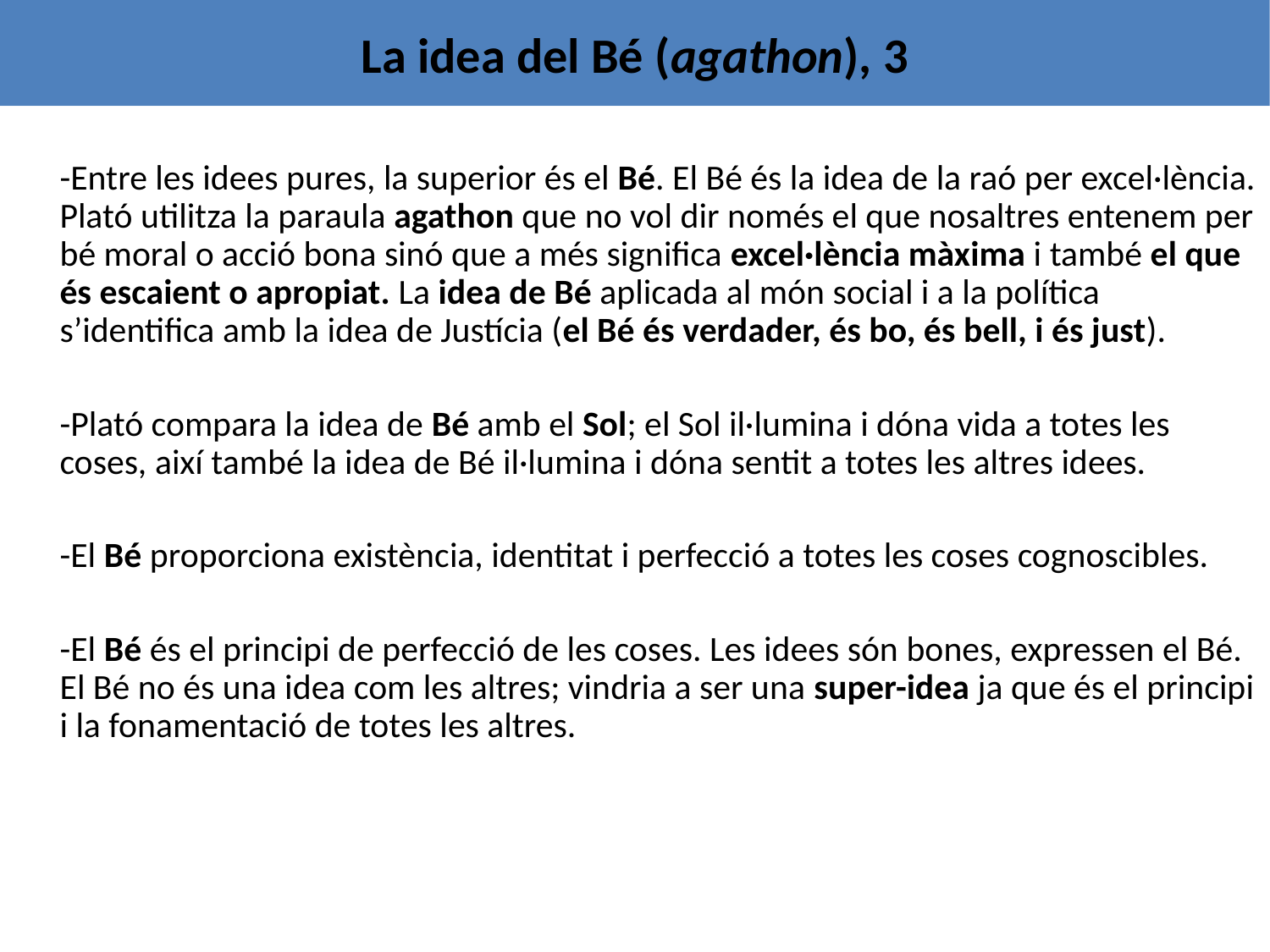

La idea del Bé (agathon), 3

	-Entre les idees pures, la superior és el Bé. El Bé és la idea de la raó per excel·lència. Plató utilitza la paraula agathon que no vol dir només el que nosaltres entenem per bé moral o acció bona sinó que a més significa excel·lència màxima i també el que és escaient o apropiat. La idea de Bé aplicada al món social i a la política s’identifica amb la idea de Justícia (el Bé és verdader, és bo, és bell, i és just).

	-Plató compara la idea de Bé amb el Sol; el Sol il·lumina i dóna vida a totes les coses, així també la idea de Bé il·lumina i dóna sentit a totes les altres idees.

	-El Bé proporciona existència, identitat i perfecció a totes les coses cognoscibles.

	-El Bé és el principi de perfecció de les coses. Les idees són bones, expressen el Bé. El Bé no és una idea com les altres; vindria a ser una super-idea ja que és el principi i la fonamentació de totes les altres.